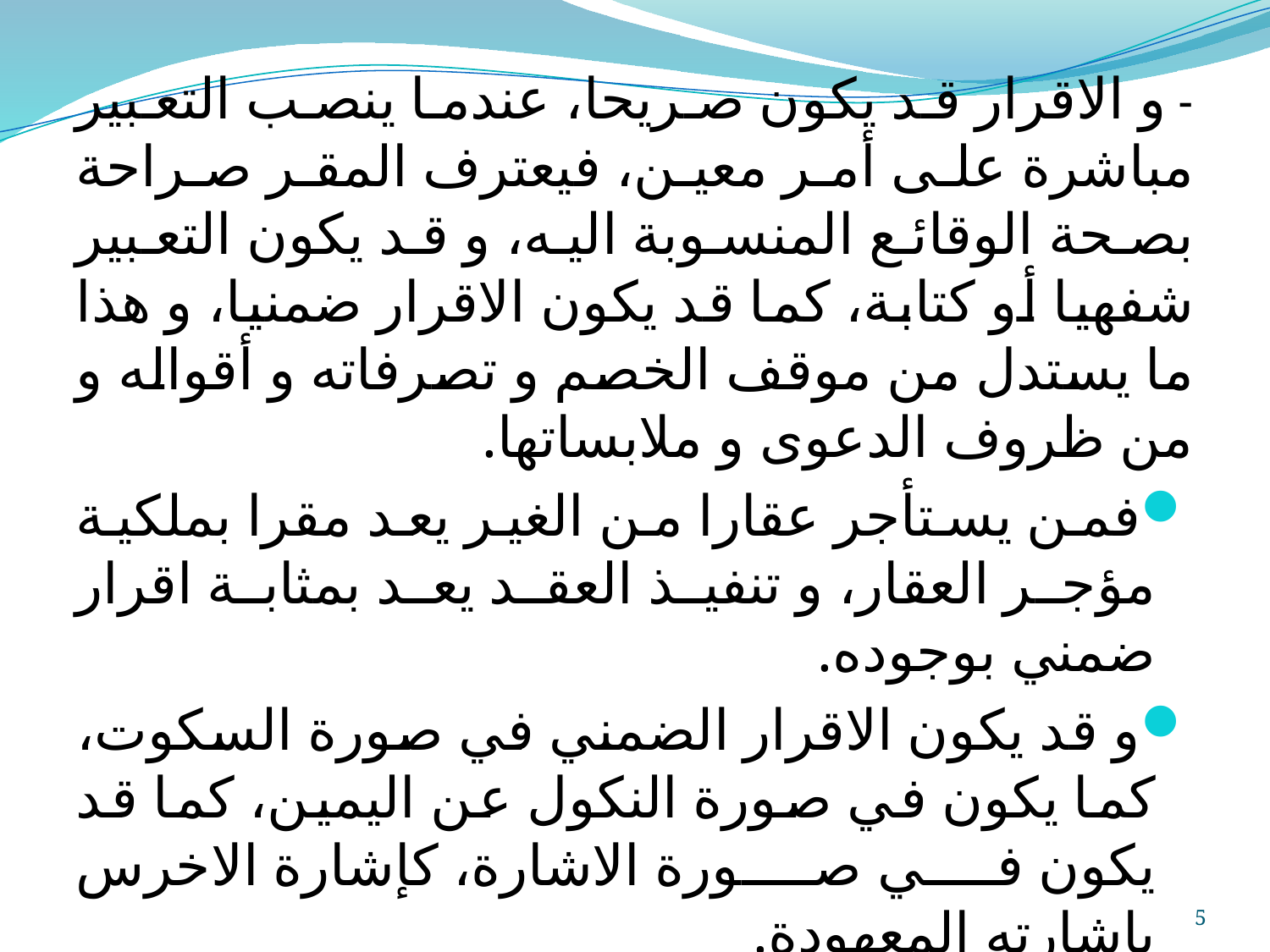

- و الاقرار قد يكون صريحا، عندما ينصب التعبير مباشرة على أمر معين، فيعترف المقر صراحة بصحة الوقائع المنسوبة اليه، و قد يكون التعبير شفهيا أو كتابة، كما قد يكون الاقرار ضمنيا، و هذا ما يستدل من موقف الخصم و تصرفاته و أقواله و من ظروف الدعوى و ملابساتها.
فمن يستأجر عقارا من الغير يعد مقرا بملكية مؤجر العقار، و تنفيذ العقد يعد بمثابة اقرار ضمني بوجوده.
و قد يكون الاقرار الضمني في صورة السكوت، كما يكون في صورة النكول عن اليمين، كما قد يكون في صورة الاشارة، كإشارة الاخرس بإشارته المعهودة.

5